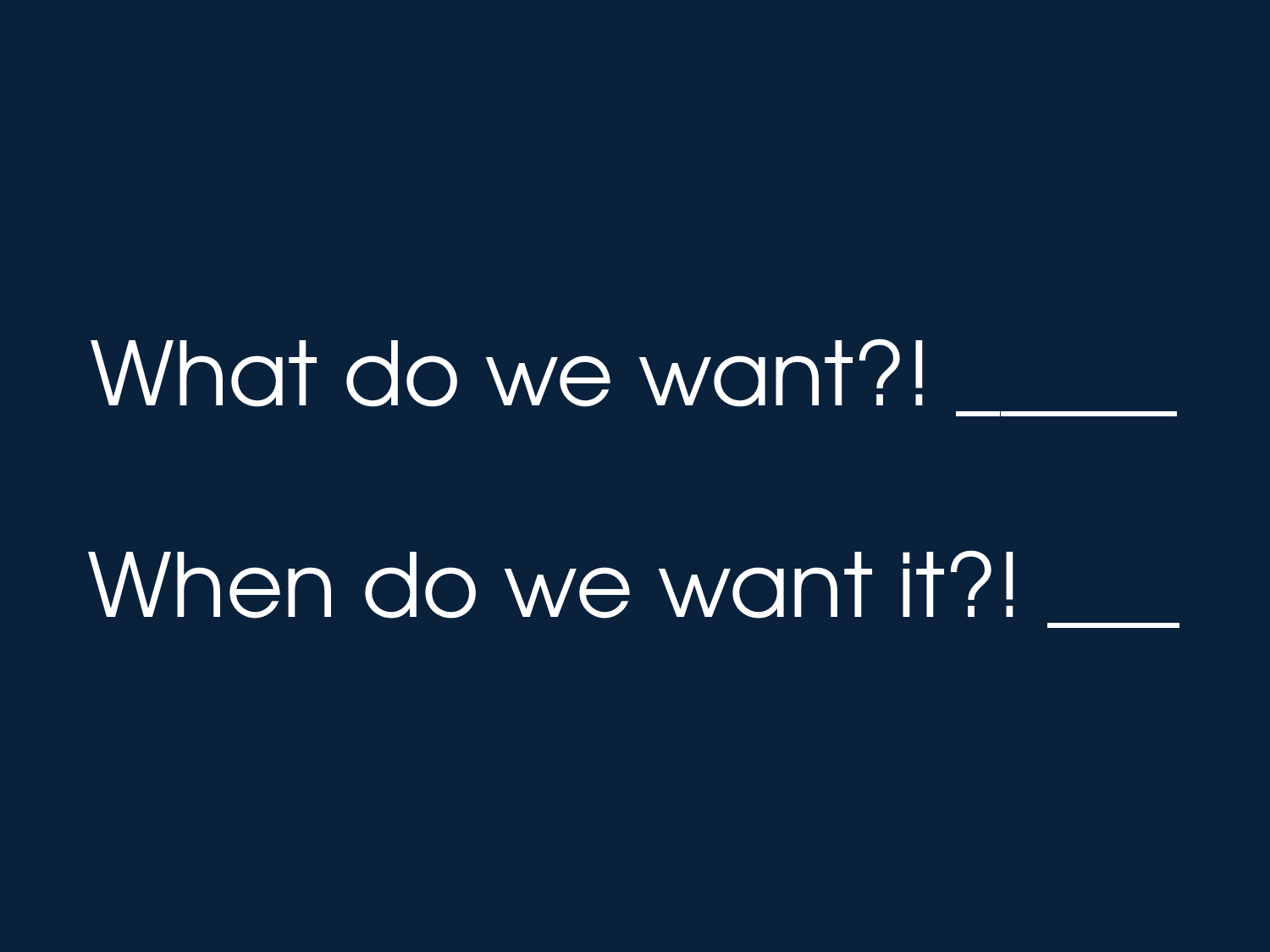

What do we want?! _____
When do we want it?! ___